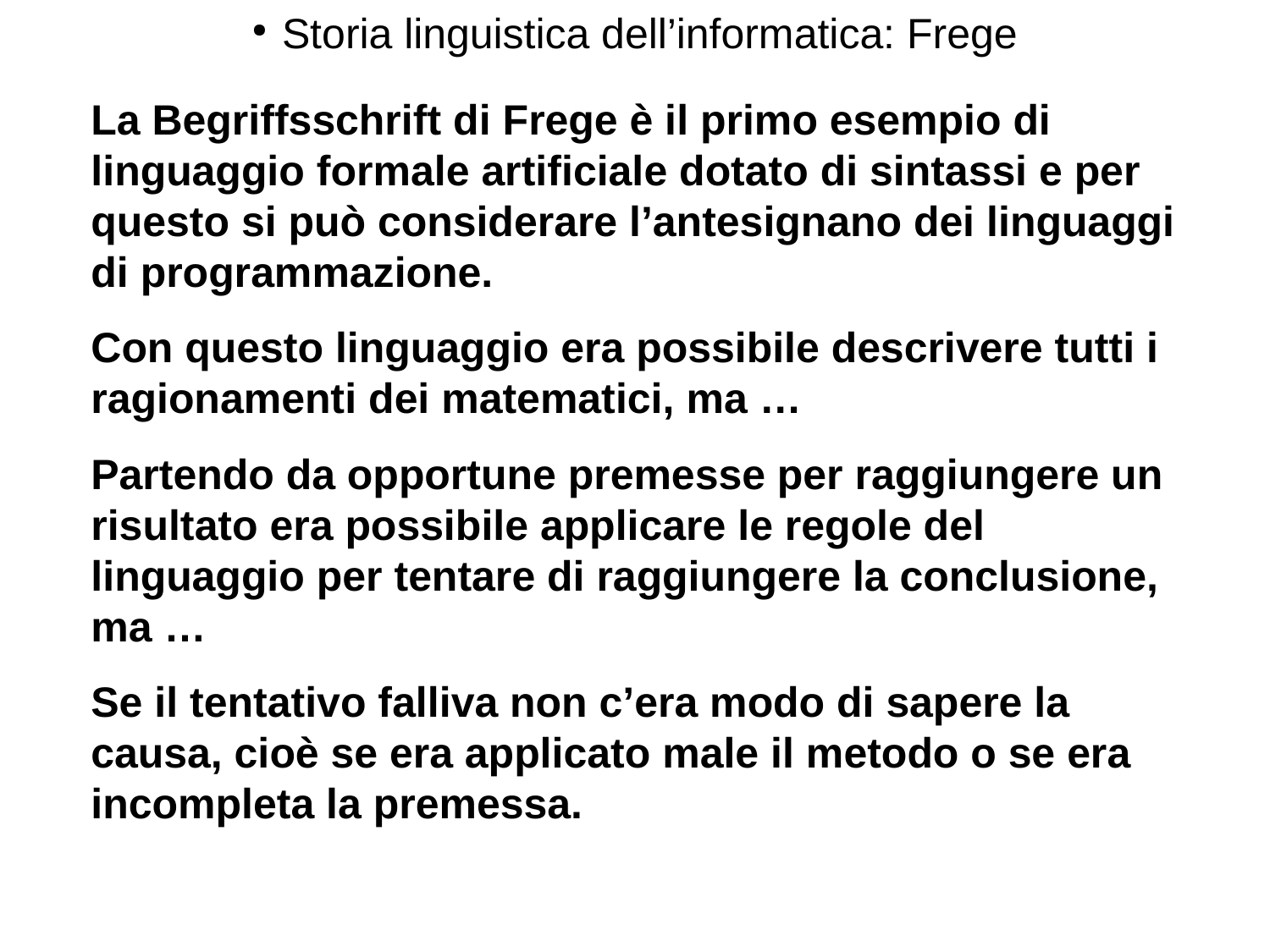

# Storia linguistica dell’informatica: Frege
La Begriffsschrift di Frege è il primo esempio di linguaggio formale artificiale dotato di sintassi e per questo si può considerare l’antesignano dei linguaggi di programmazione.
Con questo linguaggio era possibile descrivere tutti i ragionamenti dei matematici, ma …
Partendo da opportune premesse per raggiungere un risultato era possibile applicare le regole del linguaggio per tentare di raggiungere la conclusione, ma …
Se il tentativo falliva non c’era modo di sapere la causa, cioè se era applicato male il metodo o se era incompleta la premessa.